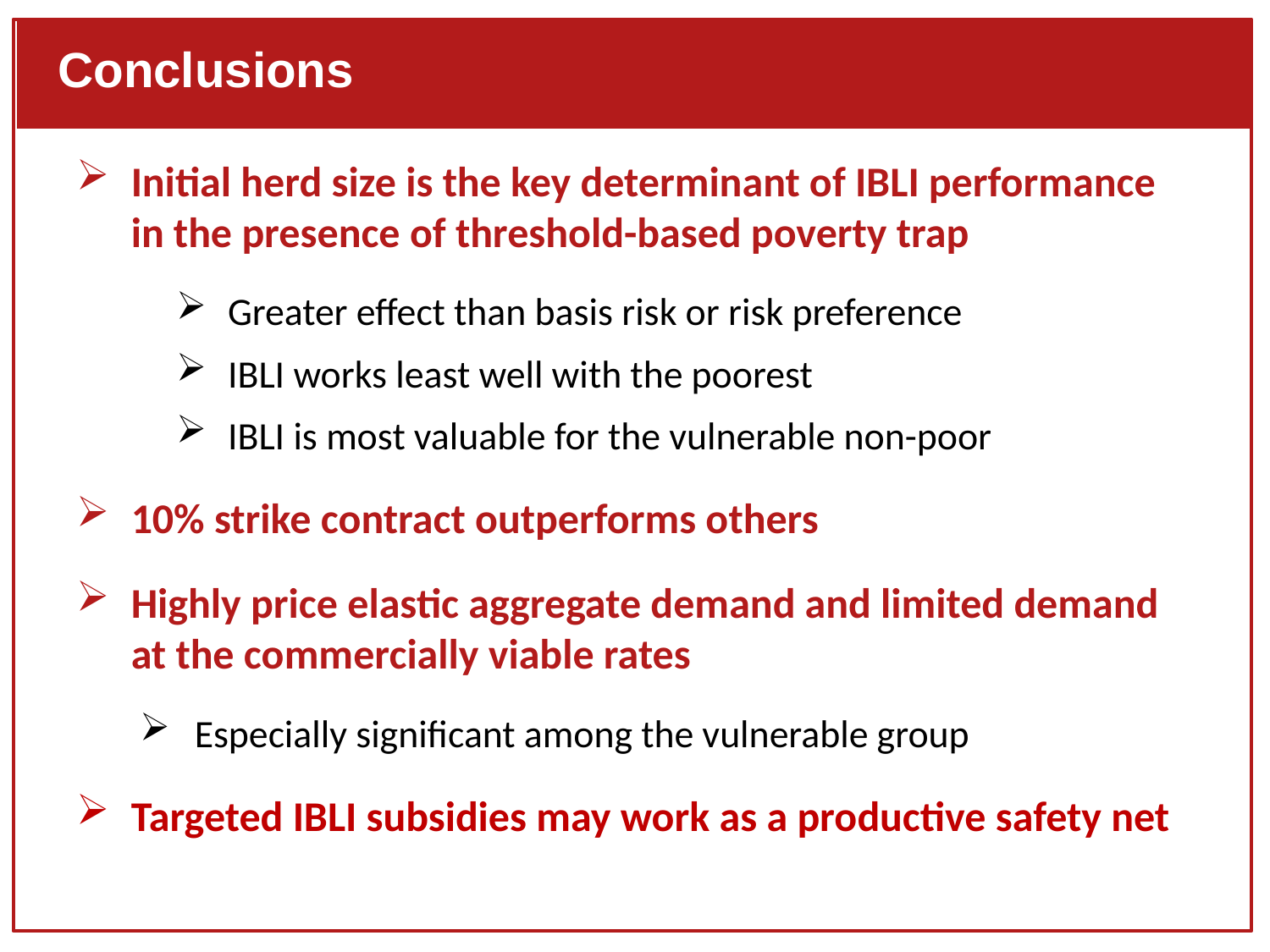

Conclusions
Initial herd size is the key determinant of IBLI performance in the presence of threshold-based poverty trap
Greater effect than basis risk or risk preference
IBLI works least well with the poorest
IBLI is most valuable for the vulnerable non-poor
10% strike contract outperforms others
Highly price elastic aggregate demand and limited demand at the commercially viable rates
Especially significant among the vulnerable group
Targeted IBLI subsidies may work as a productive safety net